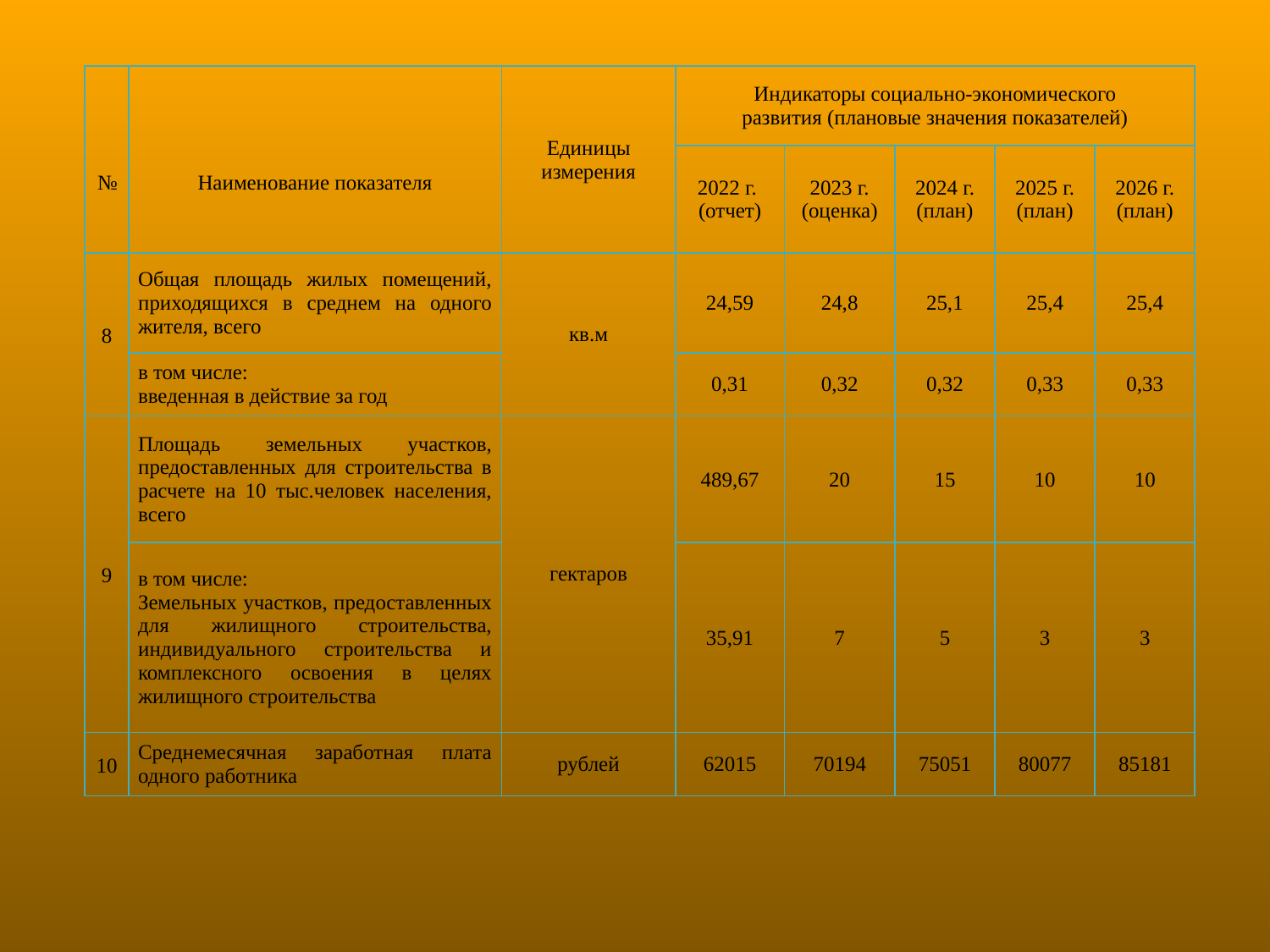

| № | Наименование показателя | Единицы измерения | Индикаторы социально-экономического развития (плановые значения показателей) |  |  |  |  |
| --- | --- | --- | --- | --- | --- | --- | --- |
|  |  |  | 2022 г. (отчет) | 2023 г. (оценка) | 2024 г. (план) | 2025 г. (план) | 2026 г. (план) |
| 8 | Общая площадь жилых помещений, приходящихся в среднем на одного жителя, всего | кв.м | 24,59 | 24,8 | 25,1 | 25,4 | 25,4 |
|  | в том числе: введенная в действие за год |  | 0,31 | 0,32 | 0,32 | 0,33 | 0,33 |
| 9 | Площадь земельных участков, предоставленных для строительства в расчете на 10 тыс.человек населения, всего | гектаров | 489,67 | 20 | 15 | 10 | 10 |
|  | в том числе: Земельных участков, предоставленных для жилищного строительства, индивидуального строительства и комплексного освоения в целях жилищного строительства |  | 35,91 | 7 | 5 | 3 | 3 |
| 10 | Среднемесячная заработная плата одного работника | рублей | 62015 | 70194 | 75051 | 80077 | 85181 |